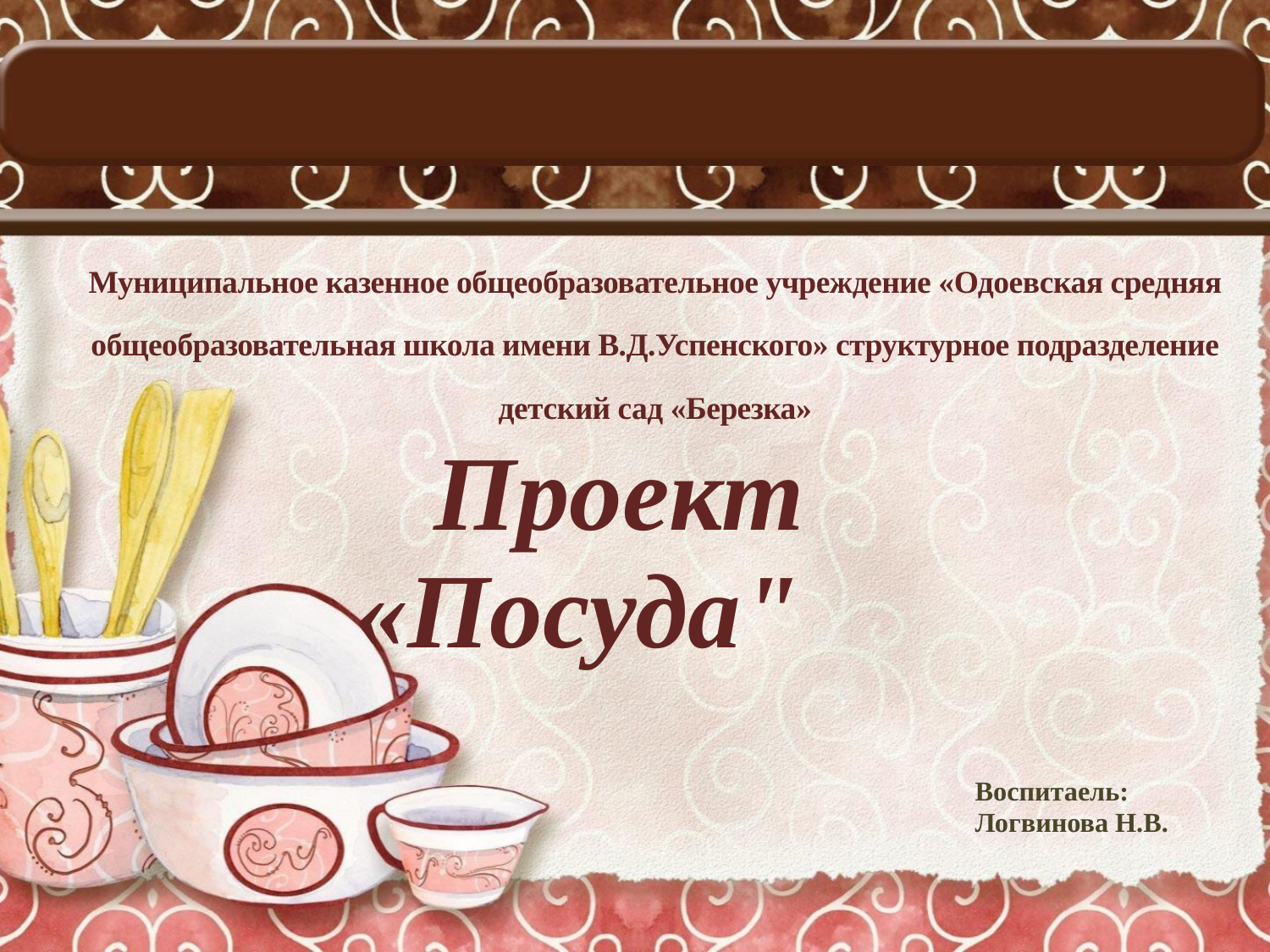

Муниципальное казенное общеобразовательное учреждение «Одоевская средняя общеобразовательная школа имени В.Д.Успенского» структурное подразделение детский сад «Березка»
   Проект
«Посуда"
Воспитаель: Логвинова Н.В.